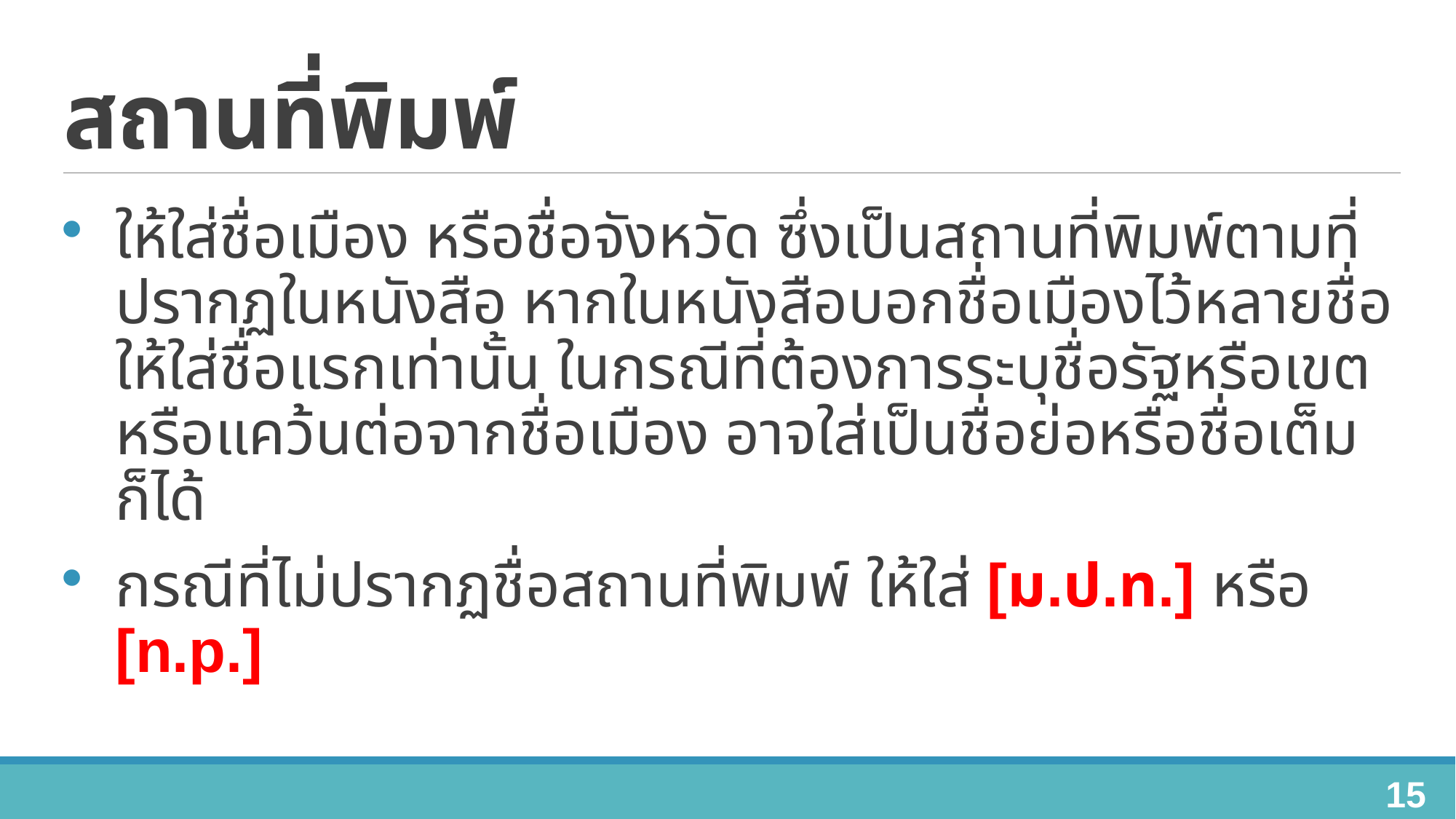

# สถานที่พิมพ์
ให้ใส่ชื่อเมือง หรือชื่อจังหวัด ซึ่งเป็นสถานที่พิมพ์ตามที่ปรากฏในหนังสือ หากในหนังสือบอกชื่อเมืองไว้หลายชื่อ ให้ใส่ชื่อแรกเท่านั้น ในกรณีที่ต้องการระบุชื่อรัฐหรือเขตหรือแคว้นต่อจากชื่อเมือง อาจใส่เป็นชื่อย่อหรือชื่อเต็มก็ได้
กรณีที่ไม่ปรากฏชื่อสถานที่พิมพ์ ให้ใส่ [ม.ป.ท.] หรือ [n.p.]
15